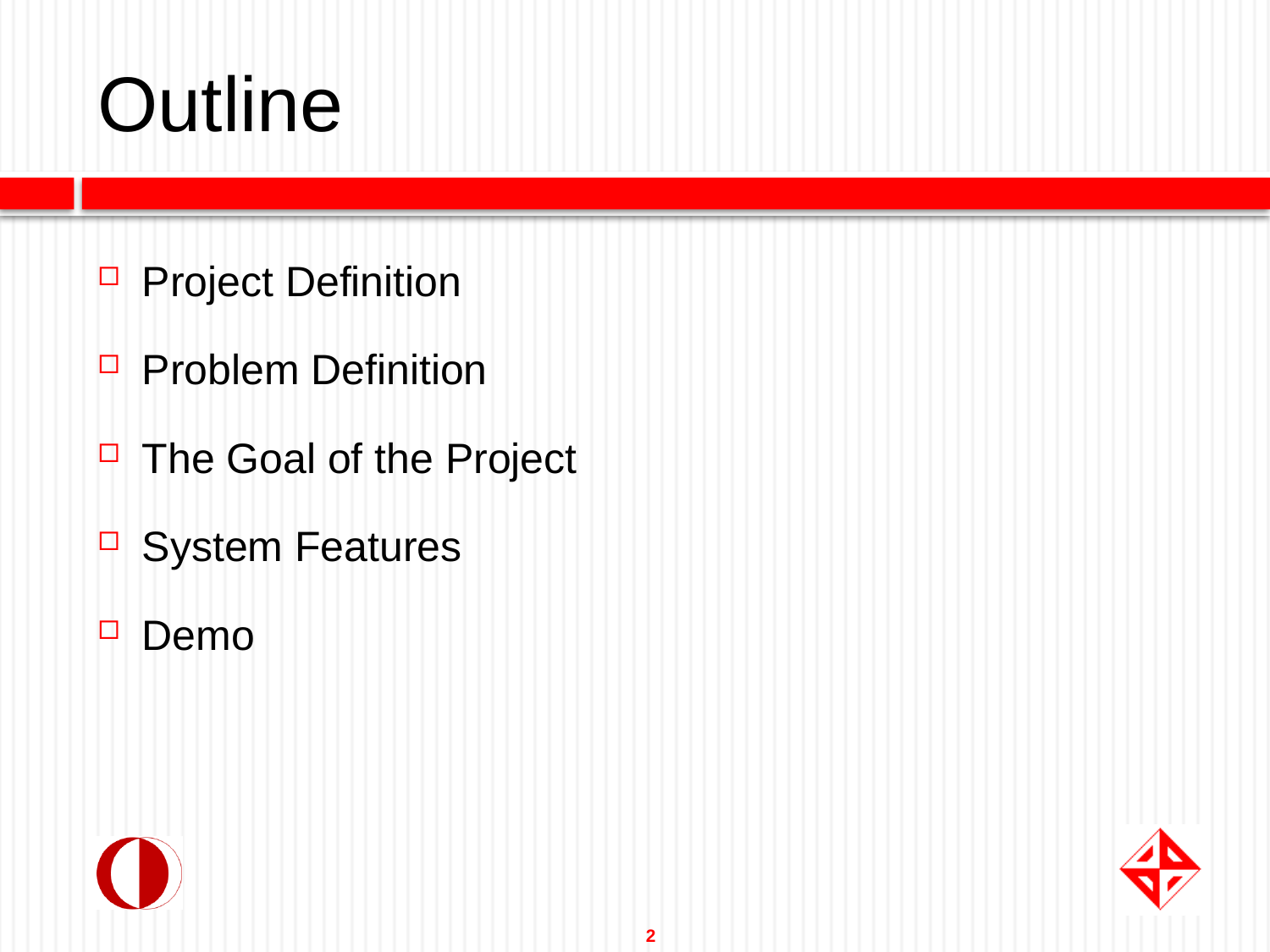

# Outline
Project Definition
Problem Definition
The Goal of the Project
System Features
Demo

2